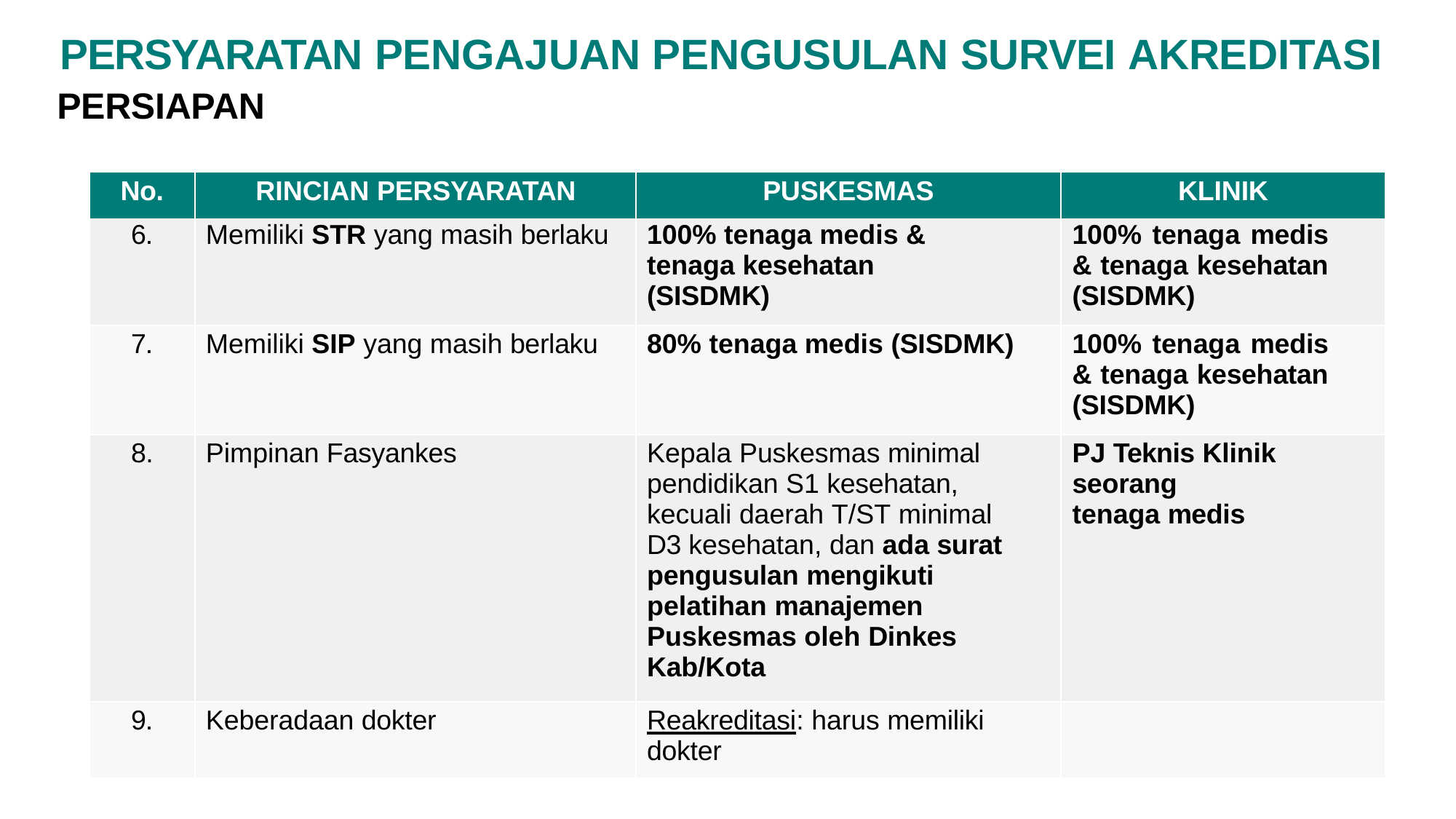

# PERSYARATAN PENGAJUAN PENGUSULAN SURVEI AKREDITASI
PERSIAPAN
| No. | RINCIAN PERSYARATAN | PUSKESMAS | KLINIK |
| --- | --- | --- | --- |
| 6. | Memiliki STR yang masih berlaku | 100% tenaga medis & tenaga kesehatan (SISDMK) | 100% tenaga medis & tenaga kesehatan (SISDMK) |
| 7. | Memiliki SIP yang masih berlaku | 80% tenaga medis (SISDMK) | 100% tenaga medis & tenaga kesehatan (SISDMK) |
| 8. | Pimpinan Fasyankes | Kepala Puskesmas minimal pendidikan S1 kesehatan, kecuali daerah T/ST minimal D3 kesehatan, dan ada surat pengusulan mengikuti pelatihan manajemen Puskesmas oleh Dinkes Kab/Kota | PJ Teknis Klinik seorang tenaga medis |
| 9. | Keberadaan dokter | Reakreditasi: harus memiliki dokter |  |